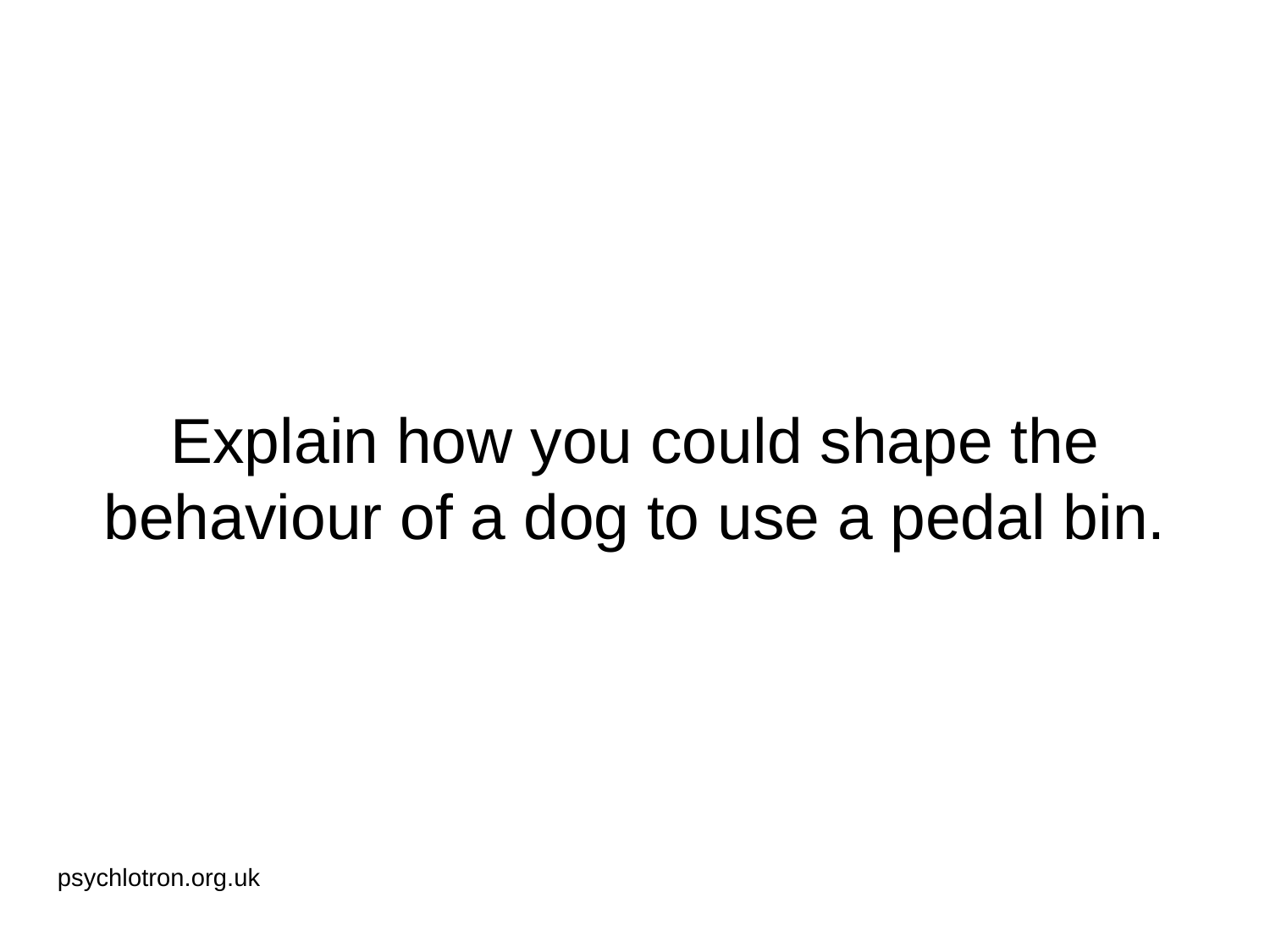

# Explain how you could shape the behaviour of a dog to use a pedal bin.